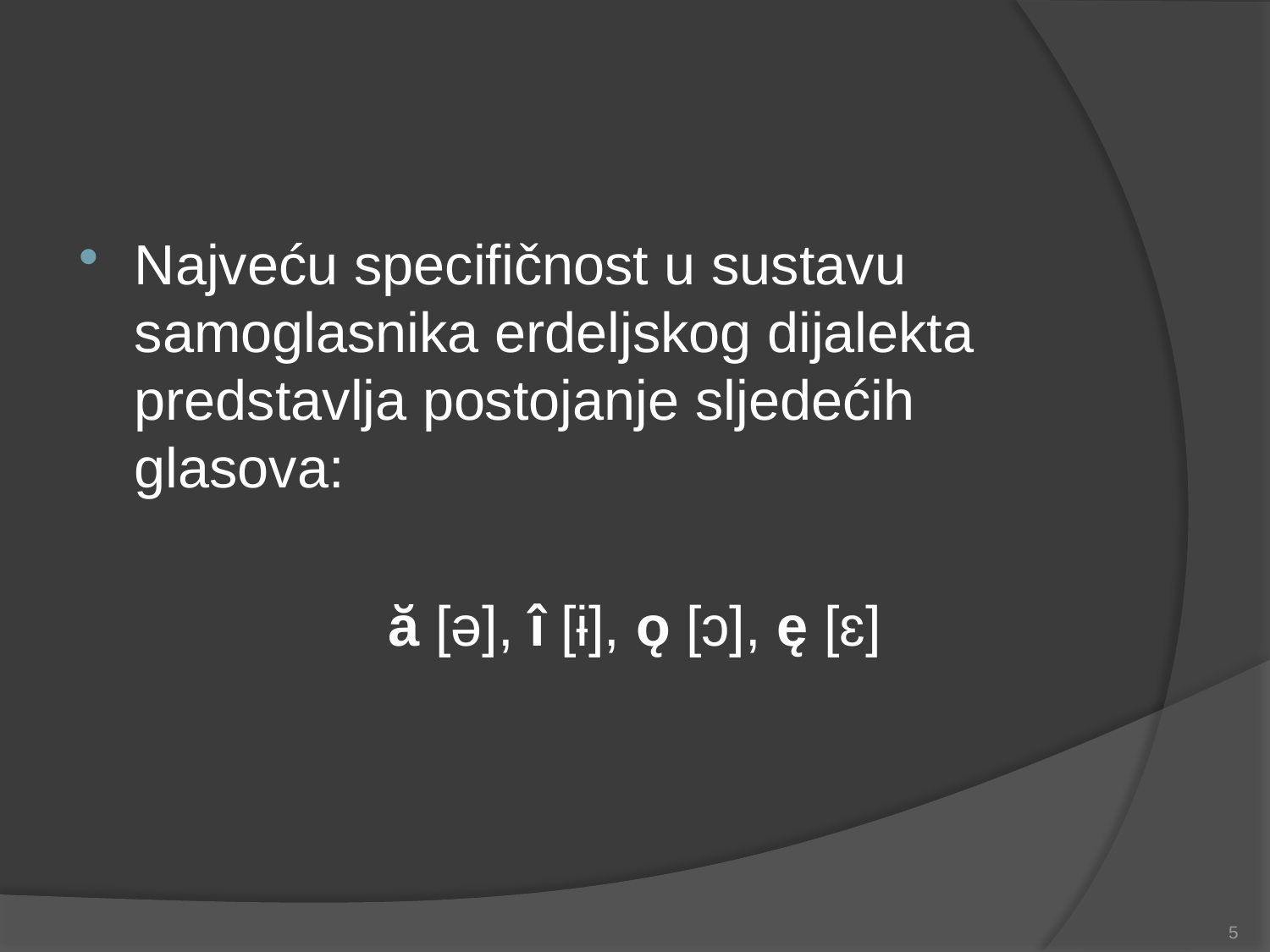

#
Najveću specifičnost u sustavu samoglasnika erdeljskog dijalekta predstavlja postojanje sljedećih glasova:

			ă [ǝ], î [ɨ], ǫ [ɔ], ę [ɛ]
5